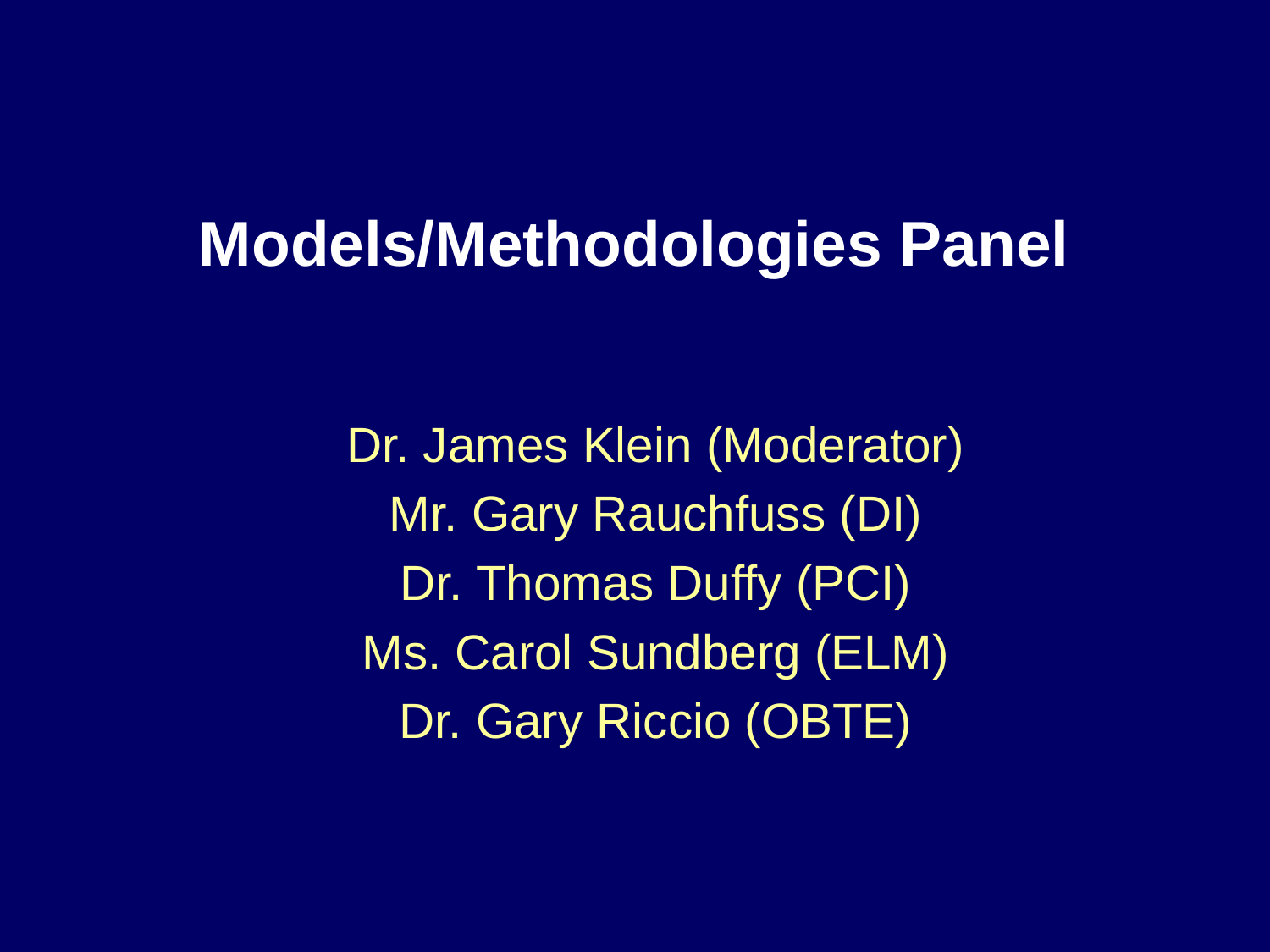

# Models/Methodologies Panel
Dr. James Klein (Moderator)
Mr. Gary Rauchfuss (DI)
Dr. Thomas Duffy (PCI)
Ms. Carol Sundberg (ELM)
Dr. Gary Riccio (OBTE)